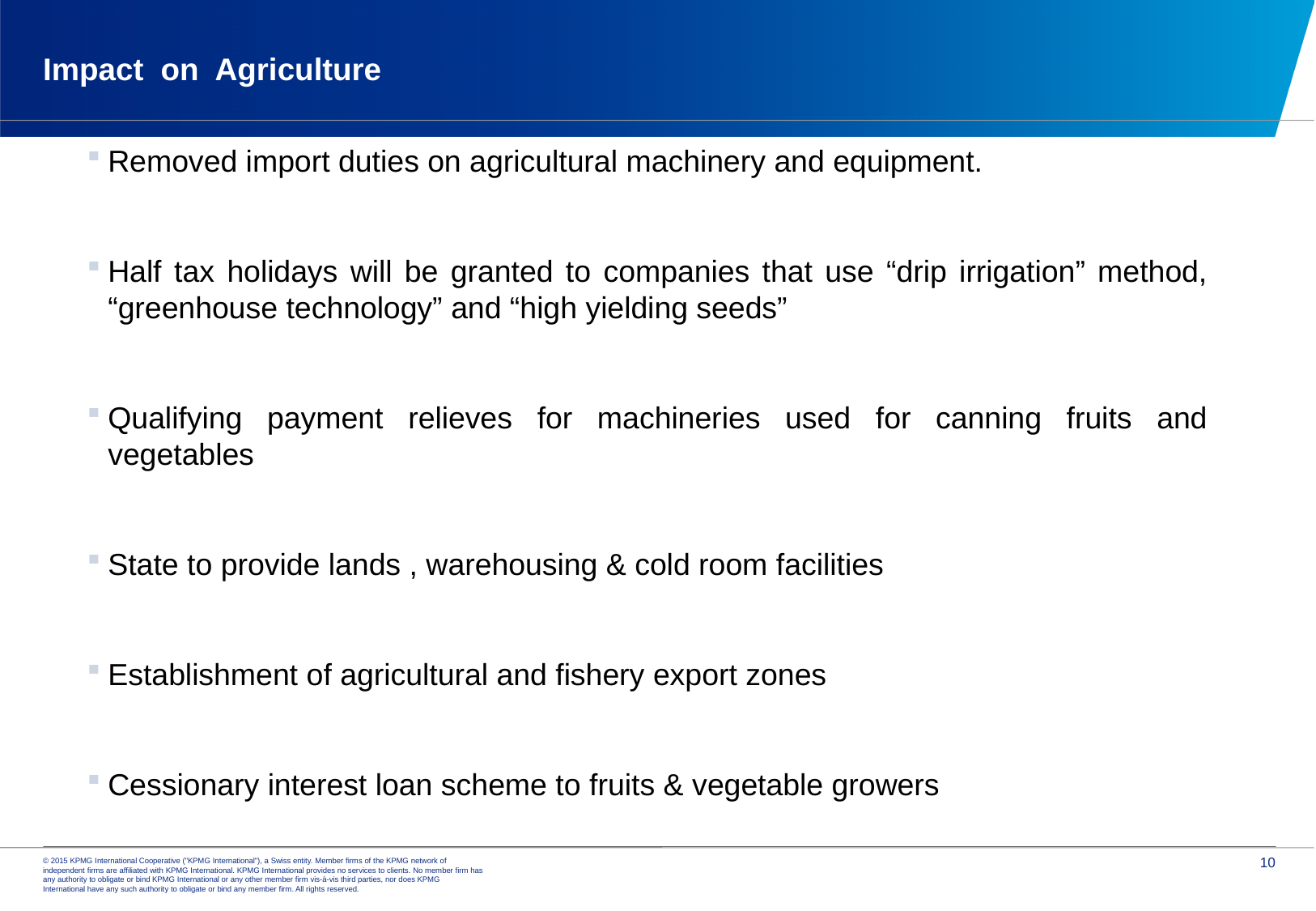

# Impact  on  Agriculture
Removed import duties on agricultural machinery and equipment.

Half tax holidays will be granted to companies that use “drip irrigation” method, “greenhouse technology” and “high yielding seeds”

Qualifying payment relieves for machineries used for canning fruits and vegetables

State to provide lands , warehousing & cold room facilities

Establishment of agricultural and fishery export zones

Cessionary interest loan scheme to fruits & vegetable growers